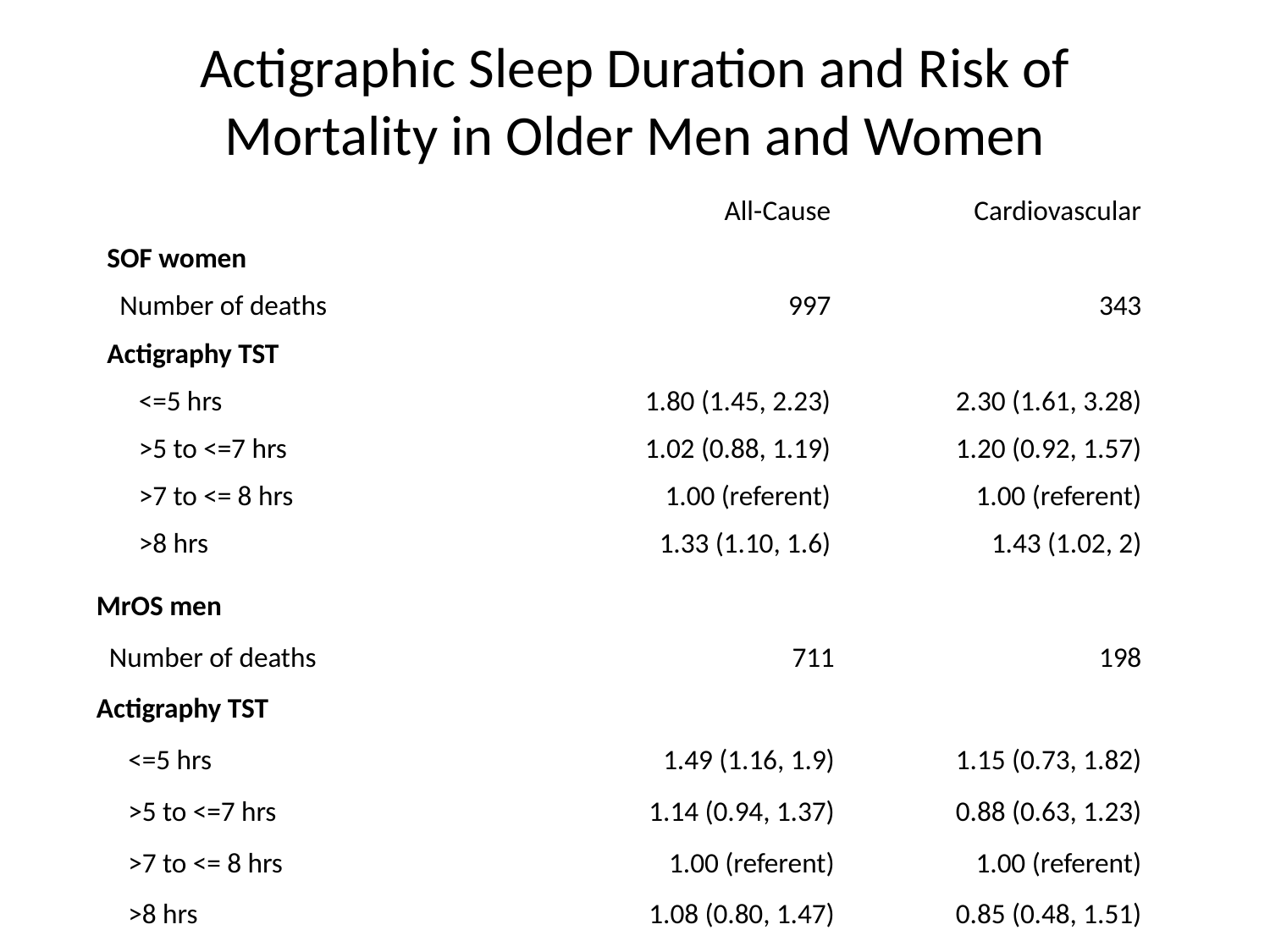

# Actigraphic Sleep Duration and Risk of Mortality in Older Men and Women
|  | All-Cause | Cardiovascular |
| --- | --- | --- |
| SOF women |  |  |
| Number of deaths | 997 | 343 |
| Actigraphy TST |  |  |
| <=5 hrs | 1.80 (1.45, 2.23) | 2.30 (1.61, 3.28) |
| >5 to <=7 hrs | 1.02 (0.88, 1.19) | 1.20 (0.92, 1.57) |
| >7 to <= 8 hrs | 1.00 (referent) | 1.00 (referent) |
| >8 hrs | 1.33 (1.10, 1.6) | 1.43 (1.02, 2) |
| MrOS men |  |  |
| --- | --- | --- |
| Number of deaths | 711 | 198 |
| Actigraphy TST |  |  |
| <=5 hrs | 1.49 (1.16, 1.9) | 1.15 (0.73, 1.82) |
| >5 to <=7 hrs | 1.14 (0.94, 1.37) | 0.88 (0.63, 1.23) |
| >7 to <= 8 hrs | 1.00 (referent) | 1.00 (referent) |
| >8 hrs | 1.08 (0.80, 1.47) | 0.85 (0.48, 1.51) |